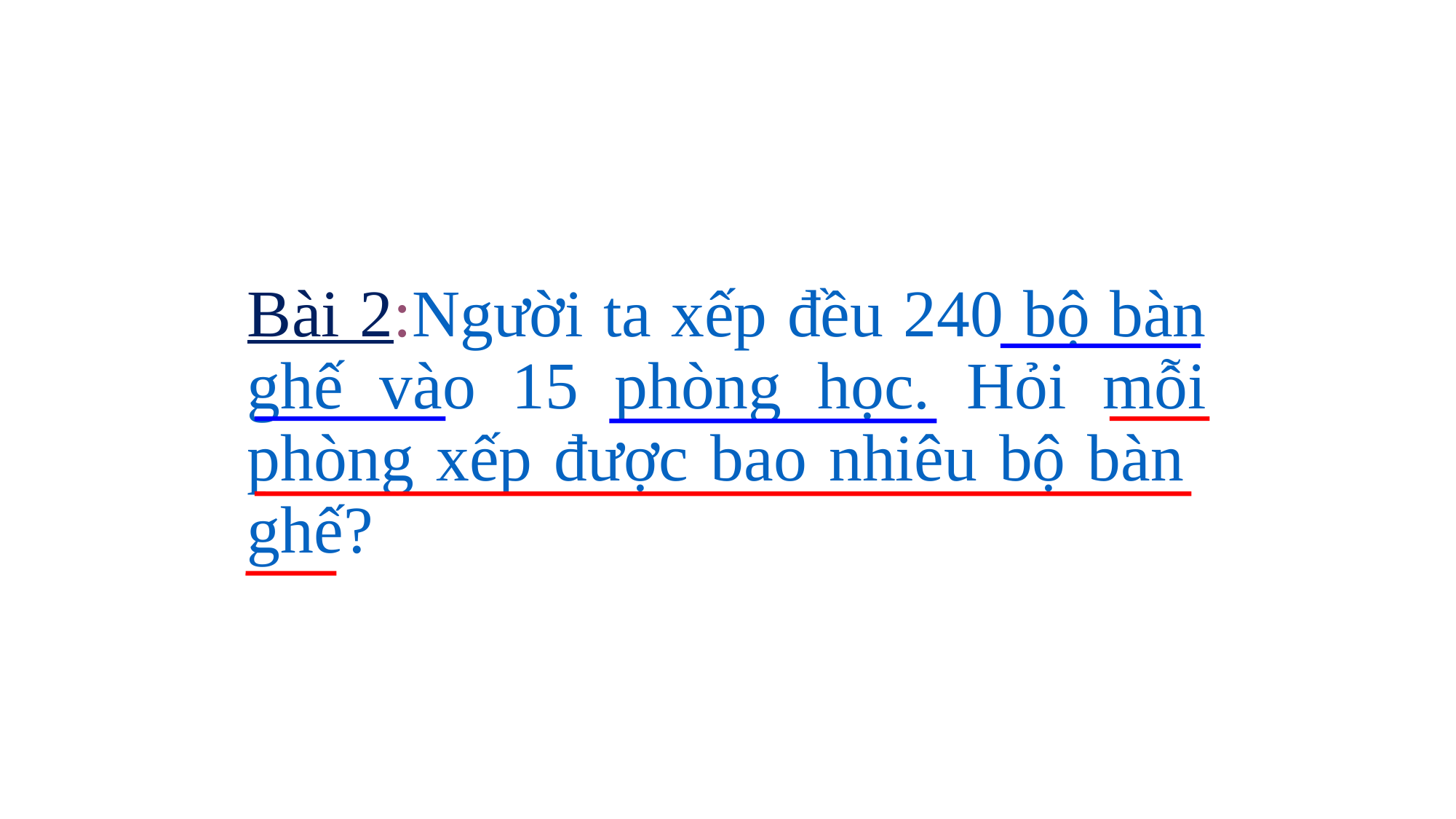

# Bài 2:Người ta xếp đều 240 bộ bàn ghế vào 15 phòng học. Hỏi mỗi phòng xếp được bao nhiêu bộ bàn ghế?